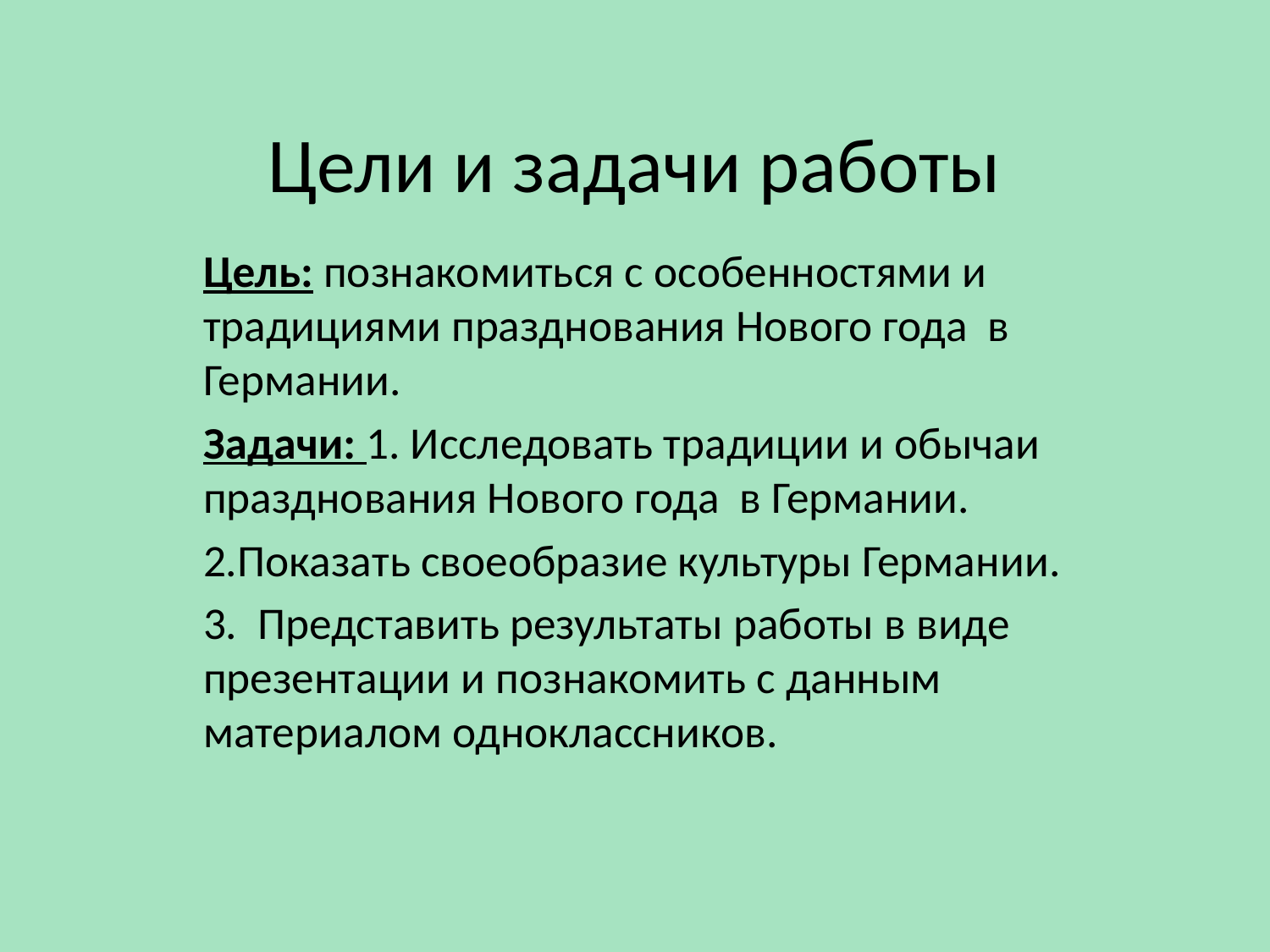

# Цели и задачи работы
Цель: познакомиться с особенностями и традициями празднования Нового года  в Германии.
Задачи: 1. Исследовать традиции и обычаи празднования Нового года  в Германии.
2.Показать своеобразие культуры Германии.
3.  Представить результаты работы в виде презентации и познакомить с данным материалом одноклассников.